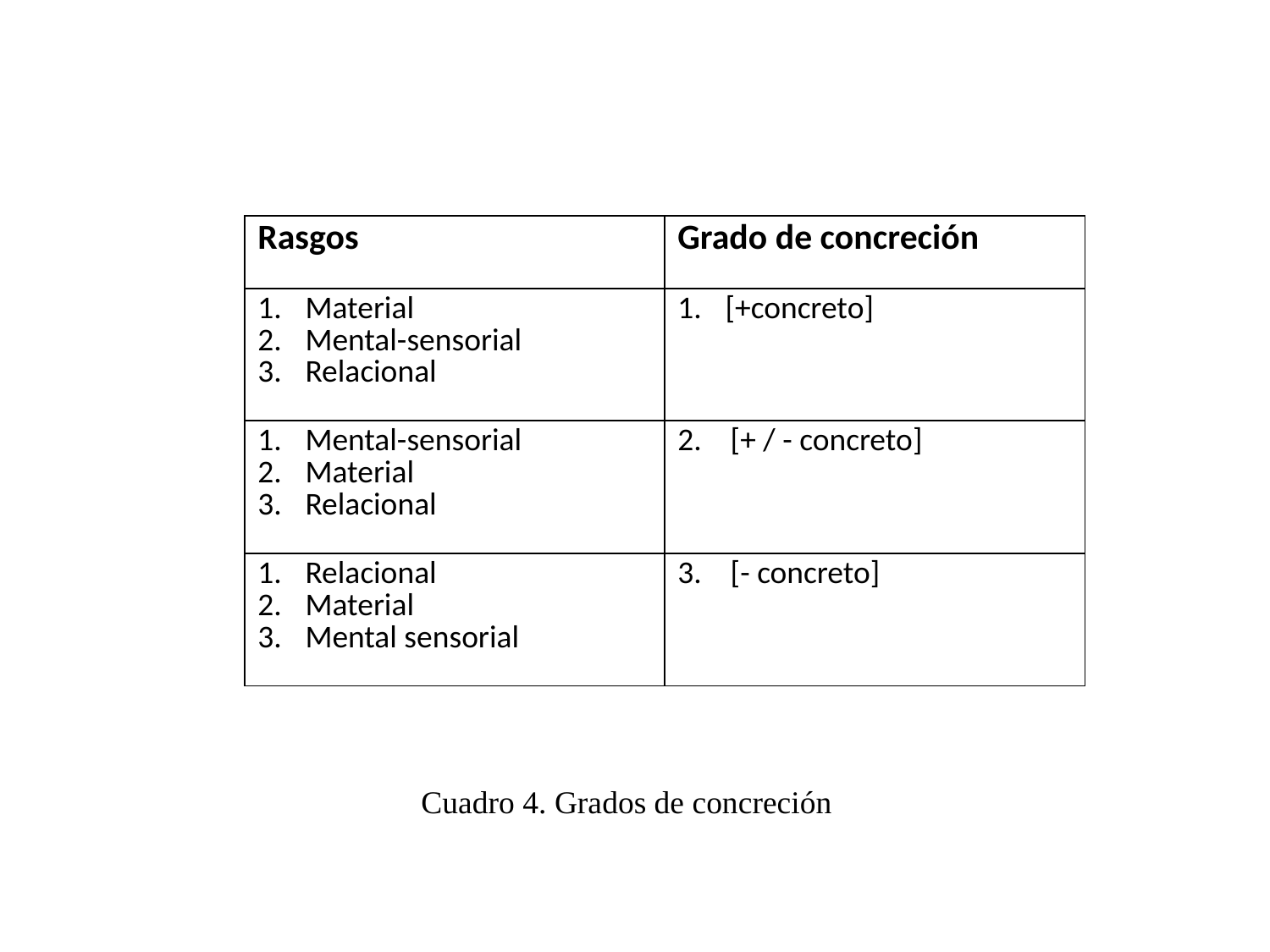

| Rasgos | Grado de concreción |
| --- | --- |
| Material Mental-sensorial Relacional | [+concreto] |
| Mental-sensorial Material Relacional | 2. [+ / - concreto] |
| Relacional Material Mental sensorial | 3. [- concreto] |
Cuadro 4. Grados de concreción